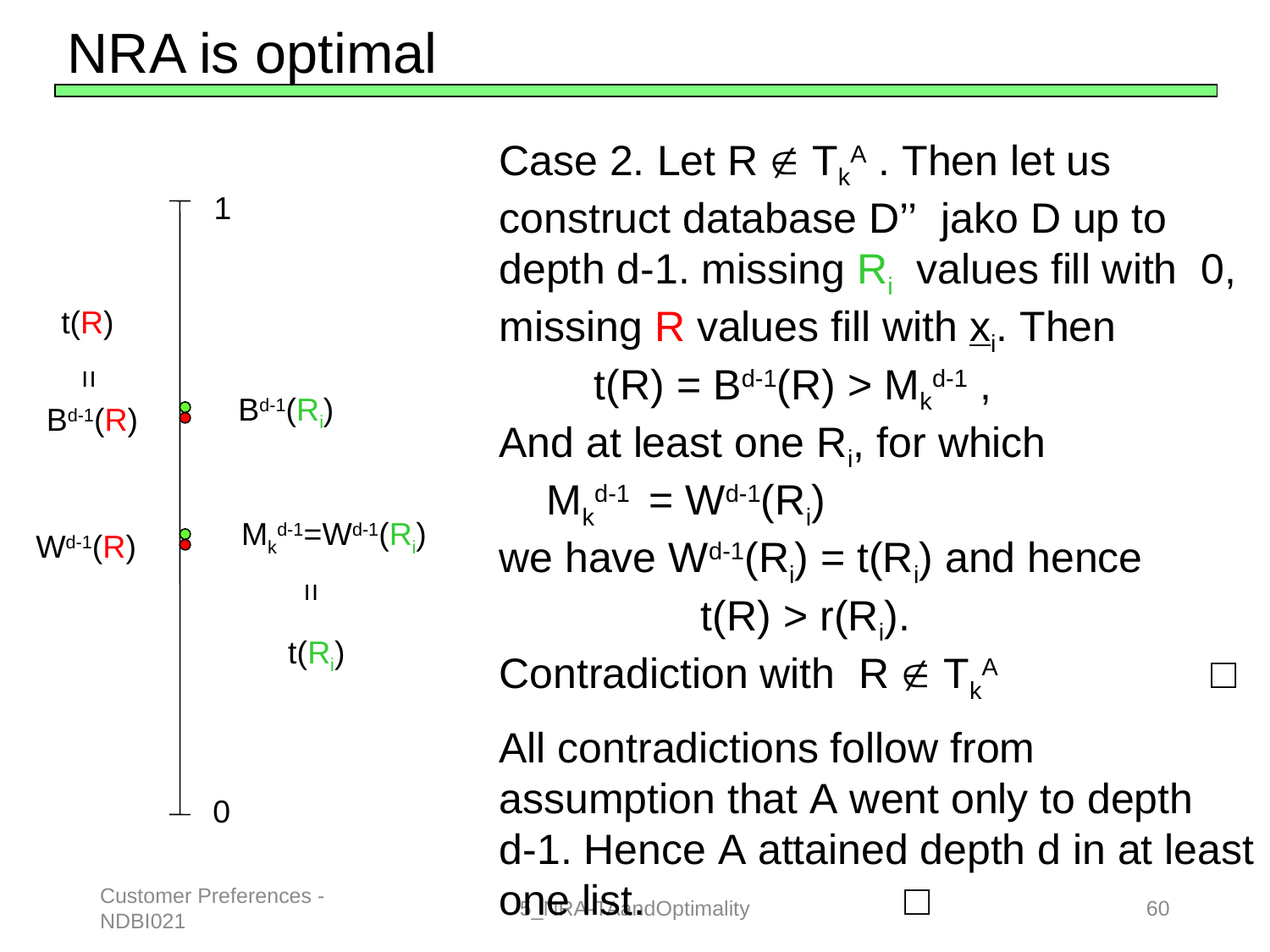

NRA is optimal

Case 2. Let R ∉ TkA . Then let us construct database D’’  jako D up to depth d-1. missing Ri  values fill with  0, missing R values fill with xi. Then
        t(R) = Bd-1(R) > Mkd-1 ,
And at least one Ri, for which
    Mkd-1  = Wd-1(Ri)
we have Wd-1(Ri) = t(Ri) and hence
                 t(R) > r(Ri).
Contradiction with  R ∉ TkA                  □

All contradictions follow from assumption that A went only to depth
d-1. Hence A attained depth d in at least one list.                      □
1

t(R)
=
Bd-1(Ri)
Bd-1(R)

Mkd-1=Wd-1(Ri)
Wd-1(R)

=
t(Ri)
0

Customer Preferences - NDBI021
5_NRA-TAandOptimality
60